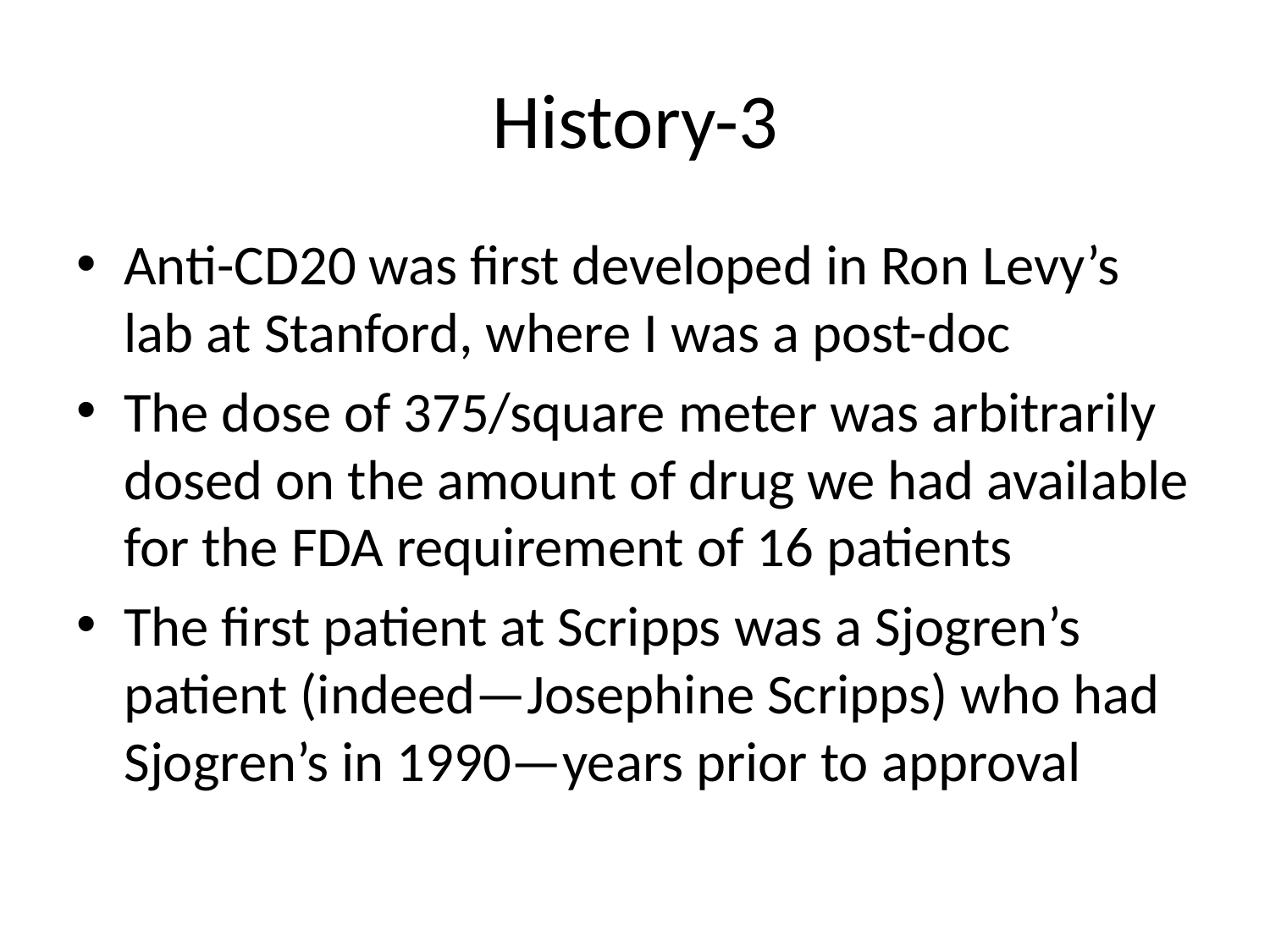

# History-3
Anti-CD20 was first developed in Ron Levy’s lab at Stanford, where I was a post-doc
The dose of 375/square meter was arbitrarily dosed on the amount of drug we had available for the FDA requirement of 16 patients
The first patient at Scripps was a Sjogren’s patient (indeed—Josephine Scripps) who had Sjogren’s in 1990—years prior to approval